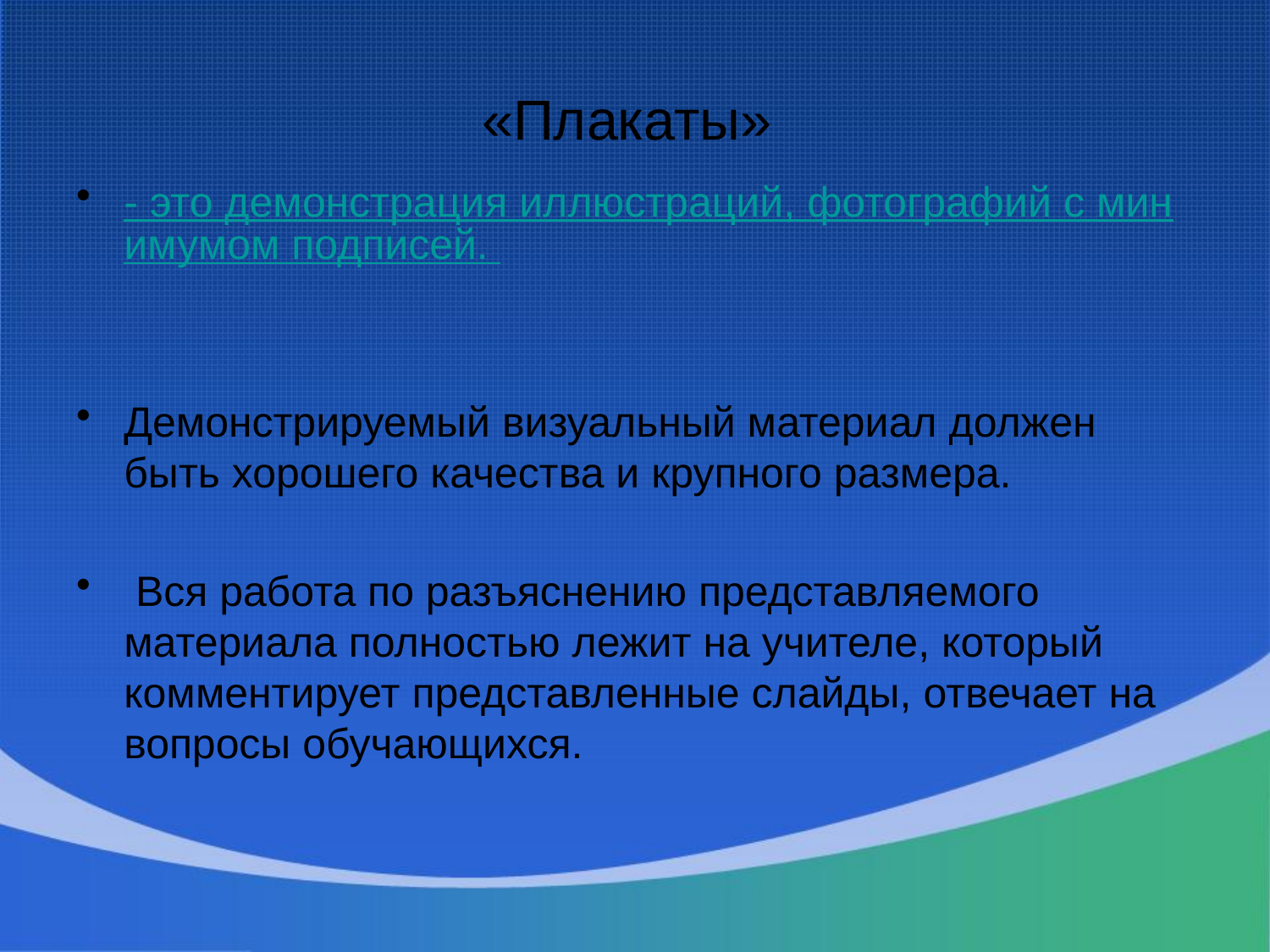

# «Плакаты»
- это демонстрация иллюстраций, фотографий с минимумом подписей.

Демонстрируемый визуальный материал должен быть хорошего качества и крупного размера.

 Вся работа по разъяснению представляемого материала полностью лежит на учителе, который комментирует представленные слайды, отвечает на вопросы обучающихся.